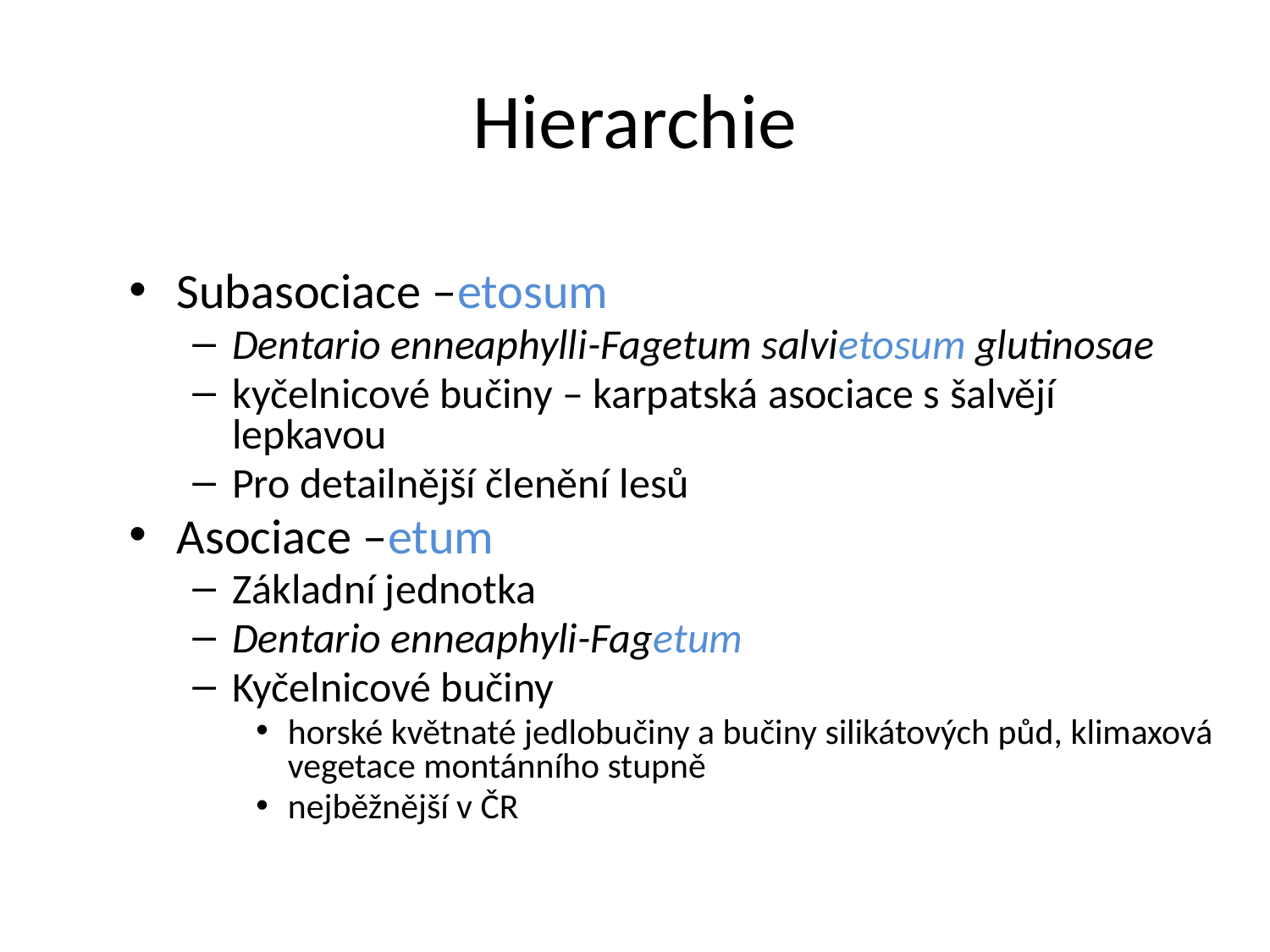

Hierarchie
Subasociace –etosum
Dentario enneaphylli-Fagetum salvietosum glutinosae
kyčelnicové bučiny – karpatská asociace s šalvějí lepkavou
Pro detailnější členění lesů
Asociace –etum
Základní jednotka
Dentario enneaphyli-Fagetum
Kyčelnicové bučiny
horské květnaté jedlobučiny a bučiny silikátových půd, klimaxová vegetace montánního stupně
nejběžnější v ČR